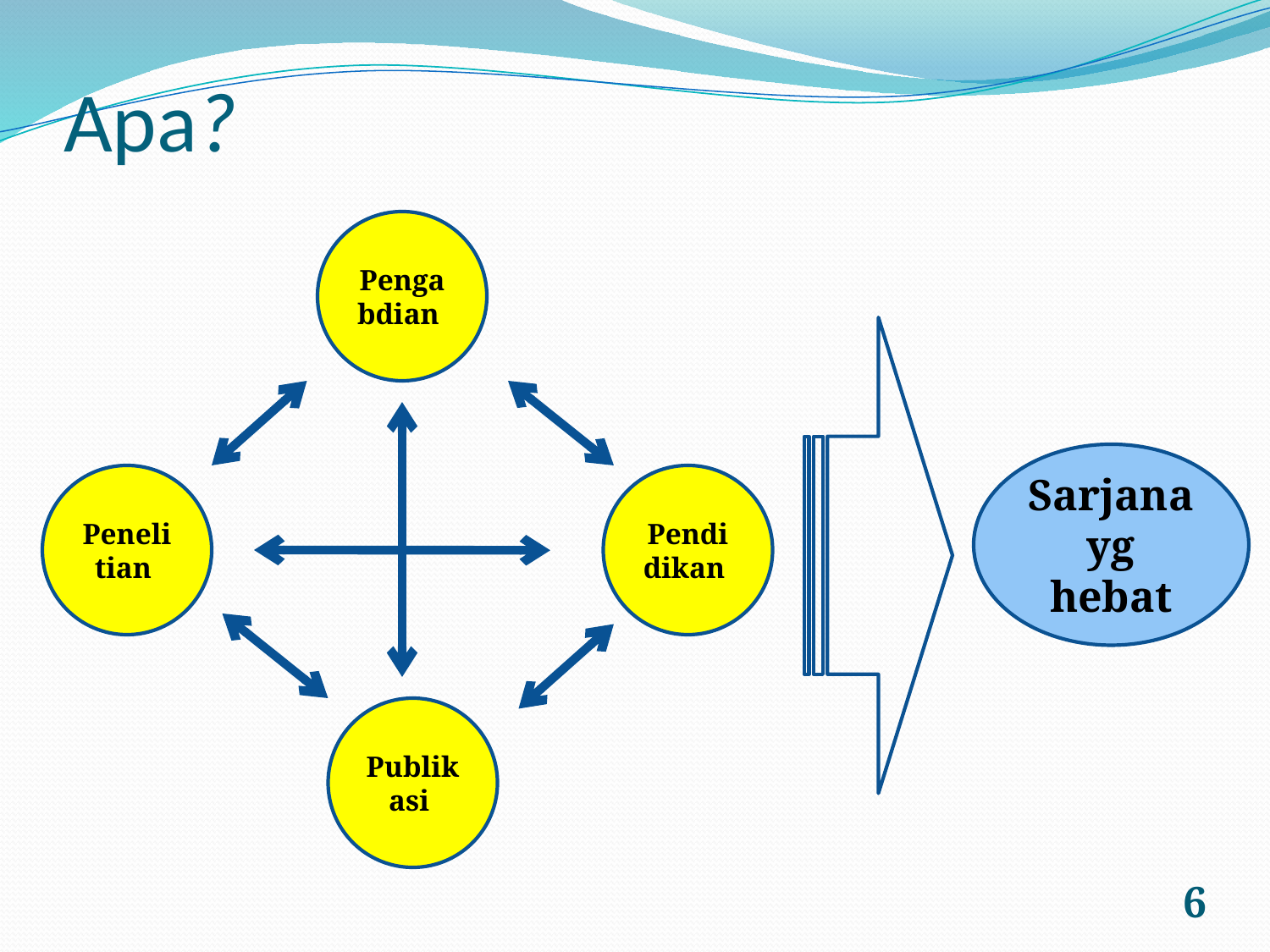

# Apa?
Pengabdian

Sarjana yg hebat
Penelitian
Pendidikan
Publikasi
6